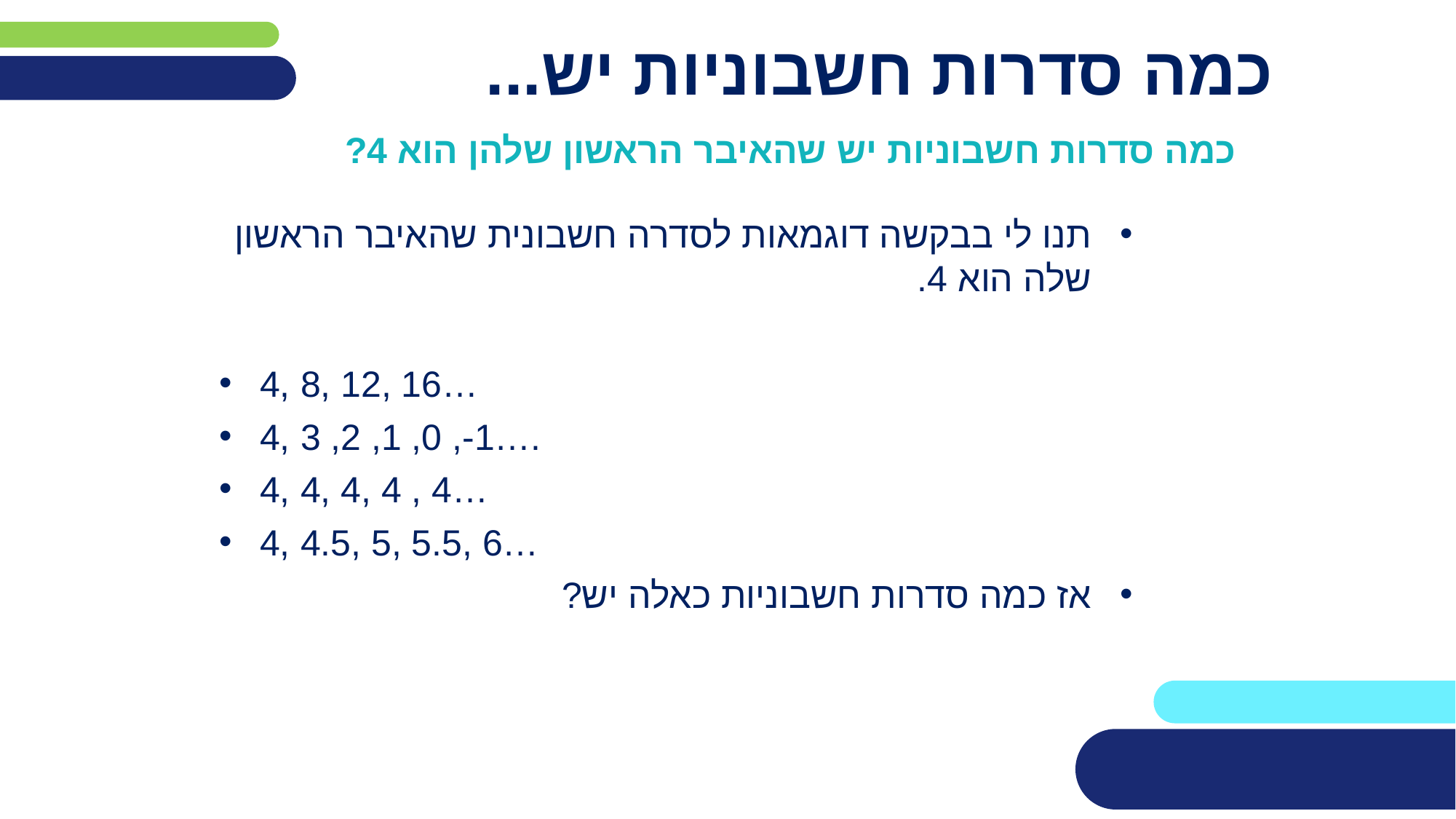

# כמה סדרות חשבוניות יש...
כמה סדרות חשבוניות יש שהאיבר הראשון שלהן הוא 4?
תנו לי בבקשה דוגמאות לסדרה חשבונית שהאיבר הראשון שלה הוא 4.

4, 8, 12, 16…
4, 3 ,2 ,1 ,0 ,-1….
4, 4, 4, 4 , 4…
4, 4.5, 5, 5.5, 6…
אז כמה סדרות חשבוניות כאלה יש?